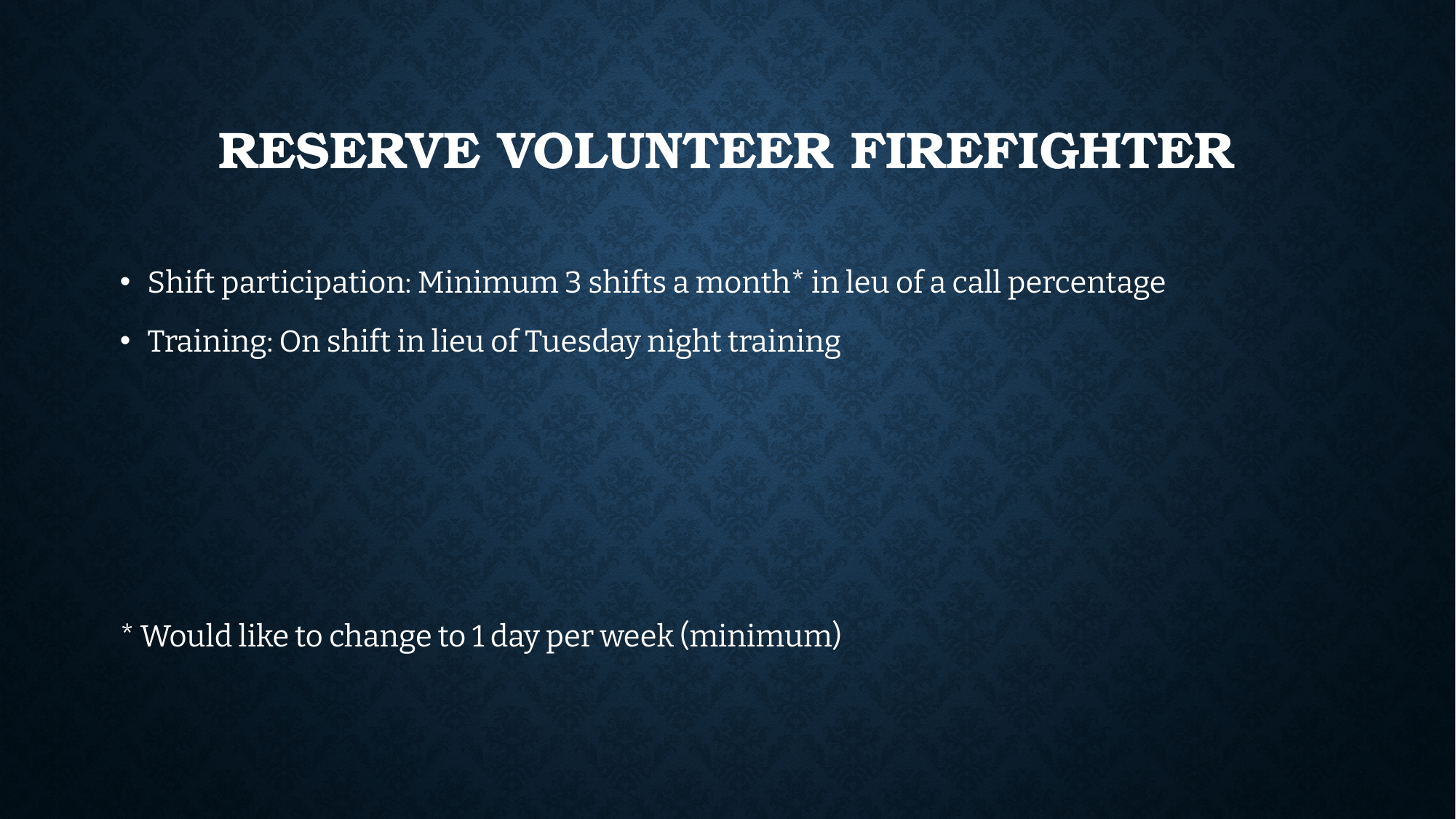

# Reserve volunteer firefighter
Shift participation: Minimum 3 shifts a month* in leu of a call percentage
Training: On shift in lieu of Tuesday night training

* Would like to change to 1 day per week (minimum)